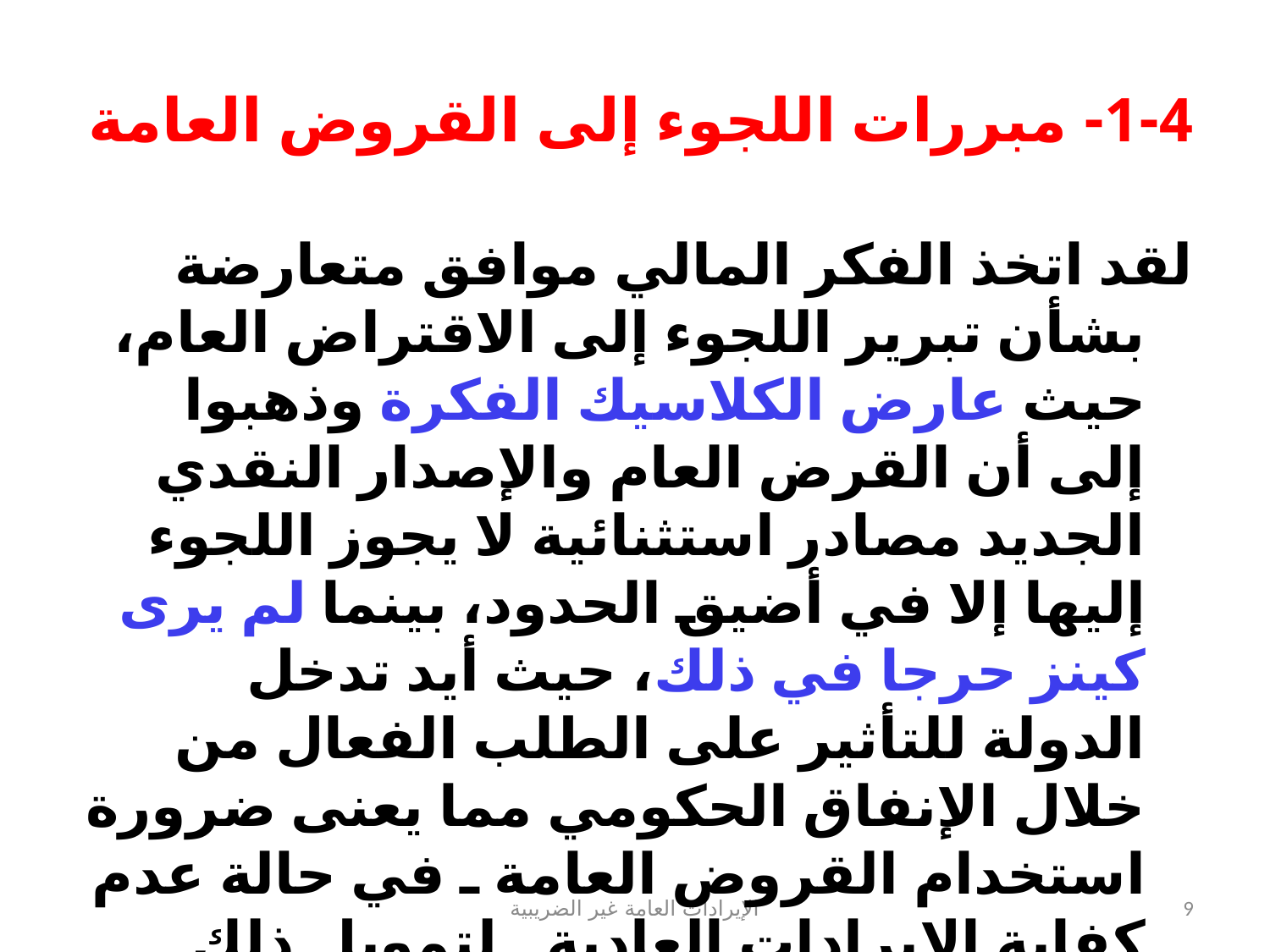

# 1-4- مبررات اللجوء إلى القروض العامة
لقد اتخذ الفكر المالي موافق متعارضة بشأن تبرير اللجوء إلى الاقتراض العام، حيث عارض الكلاسيك الفكرة وذهبوا إلى أن القرض العام والإصدار النقدي الجديد مصادر استثنائية لا يجوز اللجوء إليها إلا في أضيق الحدود، بينما لم يرى كينز حرجا في ذلك، حيث أيد تدخل الدولة للتأثير على الطلب الفعال من خلال الإنفاق الحكومي مما يعنى ضرورة استخدام القروض العامة ـ في حالة عدم كفاية الإيرادات العادية ـ لتمويل ذلك الإنفاق. فلا حرج عند كينز من الاقتراض لحفز الاقتصاد لأنه بالامكان سداد الدين عندما يحدث التوسع.
الإيرادات العامة غير الضريبية
9